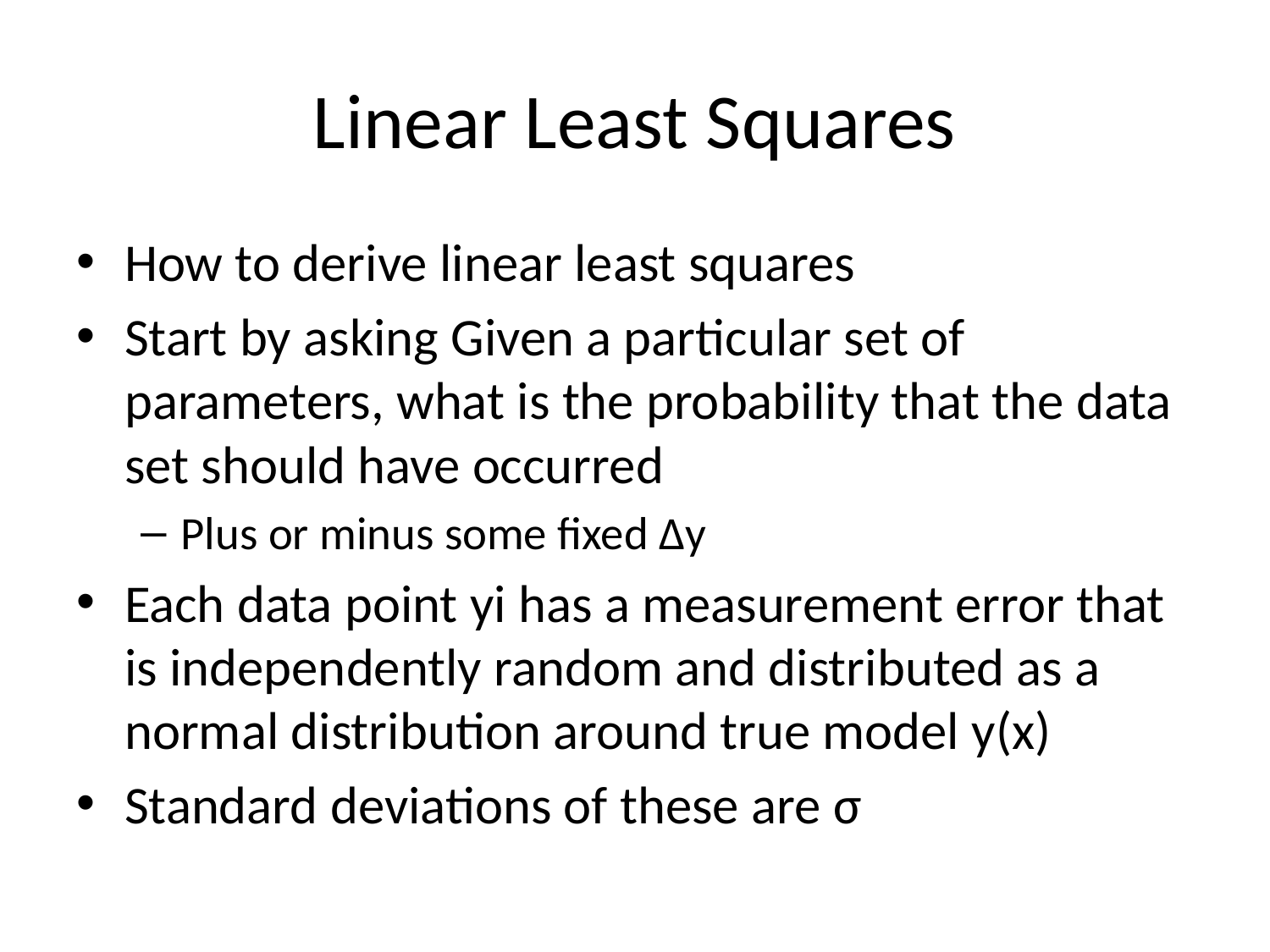

# Linear Least Squares
How to derive linear least squares
Start by asking Given a particular set of parameters, what is the probability that the data set should have occurred
Plus or minus some fixed Δy
Each data point yi has a measurement error that is independently random and distributed as a normal distribution around true model y(x)
Standard deviations of these are σ